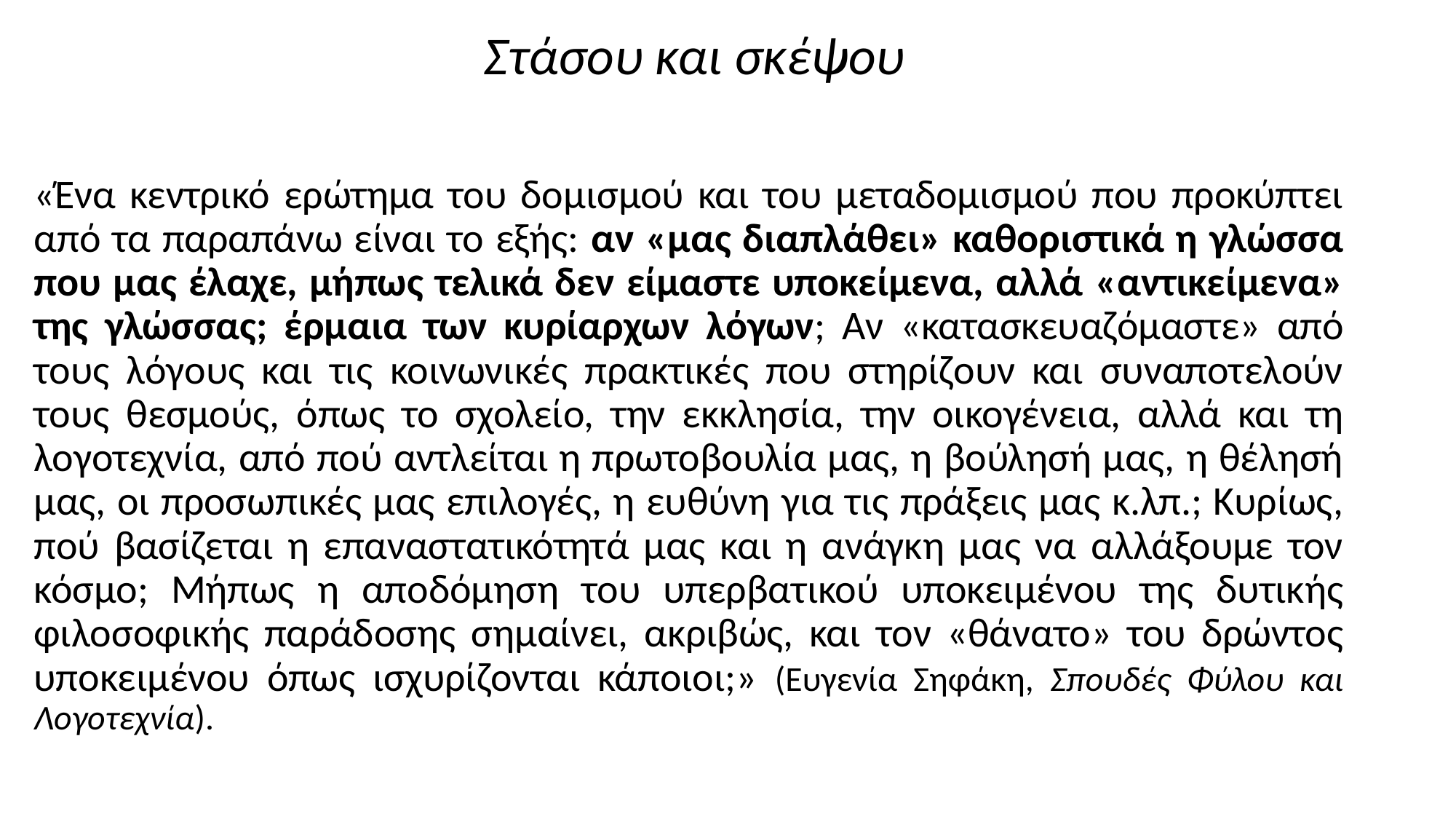

# Στάσου και σκέψου
«Ένα κεντρικό ερώτημα του δομισμού και του μεταδομισμού που προκύπτει από τα παραπάνω είναι το εξής: αν «μας διαπλάθει» καθοριστικά η γλώσσα που μας έλαχε, μήπως τελικά δεν είμαστε υποκείμενα, αλλά «αντικείμενα» της γλώσσας; έρμαια των κυρίαρχων λόγων; Αν «κατασκευαζόμαστε» από τους λόγους και τις κοινωνικές πρακτικές που στηρίζουν και συναποτελούν τους θεσμούς, όπως το σχολείο, την εκκλησία, την οικογένεια, αλλά και τη λογοτεχνία, από πού αντλείται η πρωτοβουλία μας, η βούλησή μας, η θέλησή μας, οι προσωπικές μας επιλογές, η ευθύνη για τις πράξεις μας κ.λπ.; Κυρίως, πού βασίζεται η επαναστατικότητά μας και η ανάγκη μας να αλλάξουμε τον κόσμο; Μήπως η αποδόμηση του υπερβατικού υποκειμένου της δυτικής φιλοσοφικής παράδοσης σημαίνει, ακριβώς, και τον «θάνατο» του δρώντος υποκειμένου όπως ισχυρίζονται κάποιοι;» (Ευγενία Σηφάκη, Σπουδές Φύλου και Λογοτεχνία).